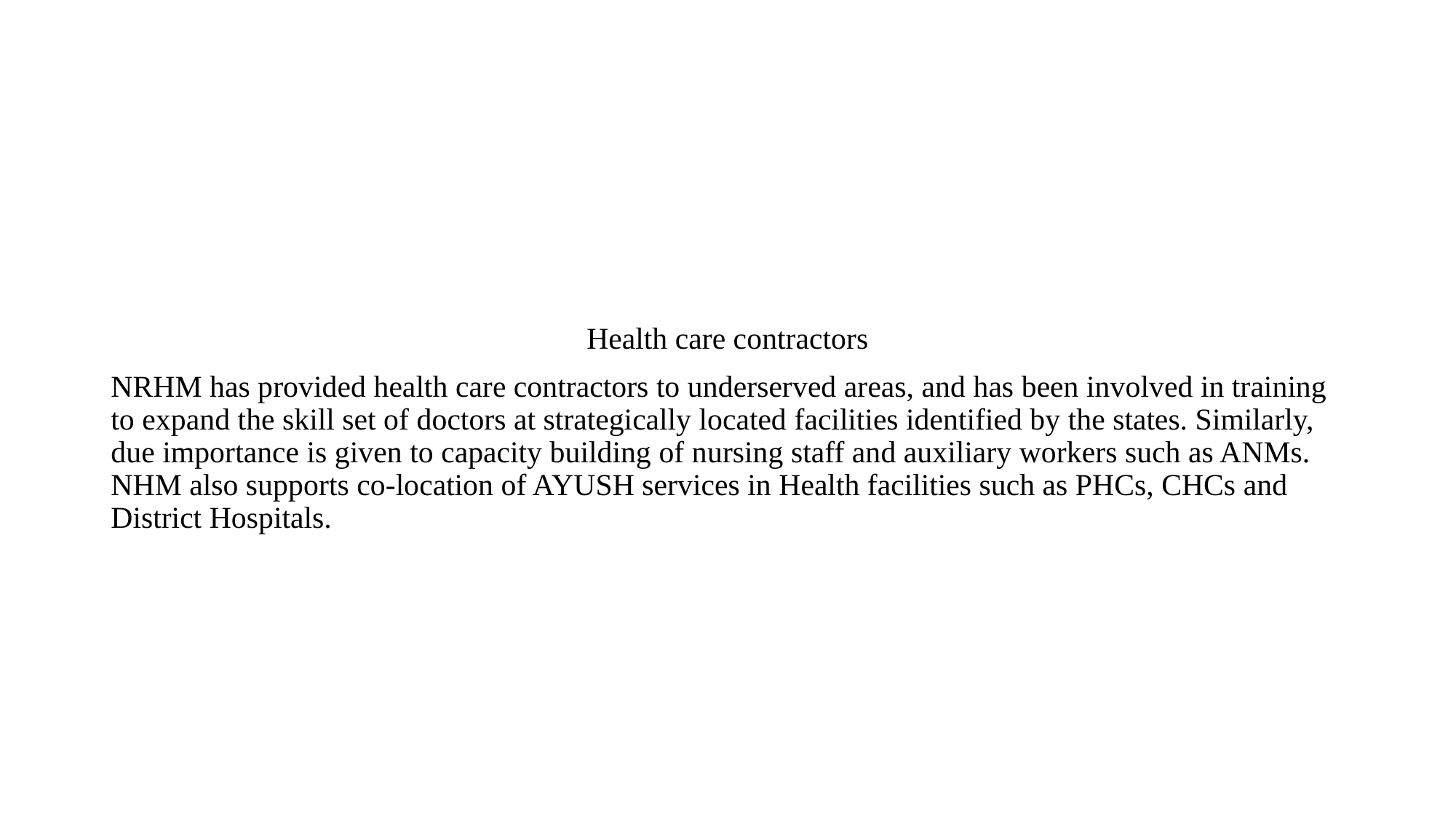

#

Health care contractors
NRHM has provided health care contractors to underserved areas, and has been involved in training to expand the skill set of doctors at strategically located facilities identified by the states. Similarly, due importance is given to capacity building of nursing staff and auxiliary workers such as ANMs. NHM also supports co-location of AYUSH services in Health facilities such as PHCs, CHCs and District Hospitals.